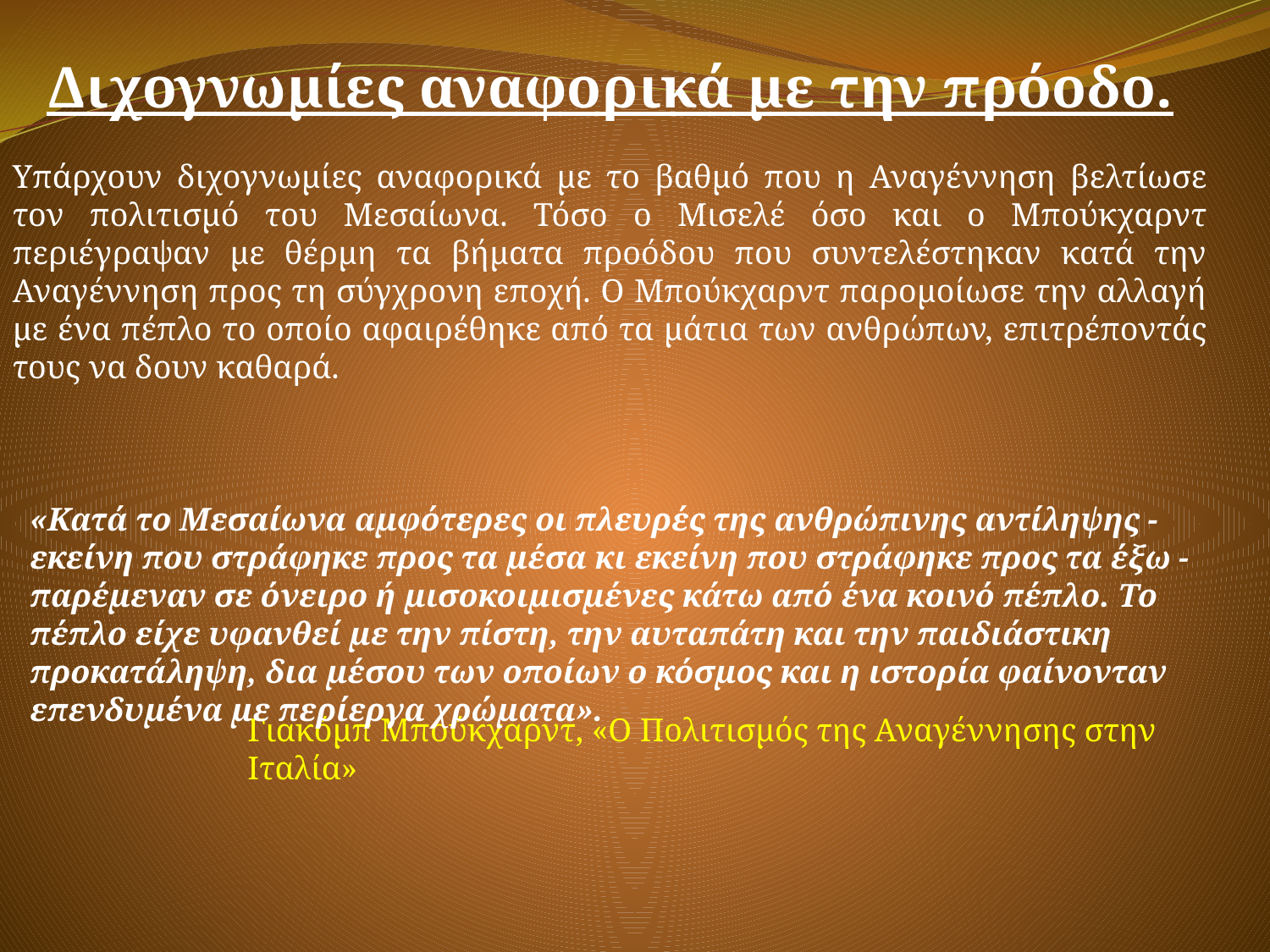

Διχογνωμίες αναφορικά με την πρόοδο.

Υπάρχουν διχογνωμίες αναφορικά με το βαθμό που η Αναγέννηση βελτίωσε τον πολιτισμό του Μεσαίωνα. Τόσο ο Μισελέ όσο και ο Μπούκχαρντ περιέγραψαν με θέρμη τα βήματα προόδου που συντελέστηκαν κατά την Αναγέννηση προς τη σύγχρονη εποχή. Ο Μπούκχαρντ παρομοίωσε την αλλαγή με ένα πέπλο το οποίο αφαιρέθηκε από τα μάτια των ανθρώπων, επιτρέποντάς τους να δουν καθαρά.
«Κατά το Μεσαίωνα αμφότερες οι πλευρές της ανθρώπινης αντίληψης - εκείνη που στράφηκε προς τα μέσα κι εκείνη που στράφηκε προς τα έξω - παρέμεναν σε όνειρο ή μισοκοιμισμένες κάτω από ένα κοινό πέπλο. Το πέπλο είχε υφανθεί με την πίστη, την αυταπάτη και την παιδιάστικη προκατάληψη, δια μέσου των οποίων ο κόσμος και η ιστορία φαίνονταν επενδυμένα με περίεργα χρώματα».
Γιακόμπ Μπούκχαρντ, «Ο Πολιτισμός της Αναγέννησης στην Ιταλία»